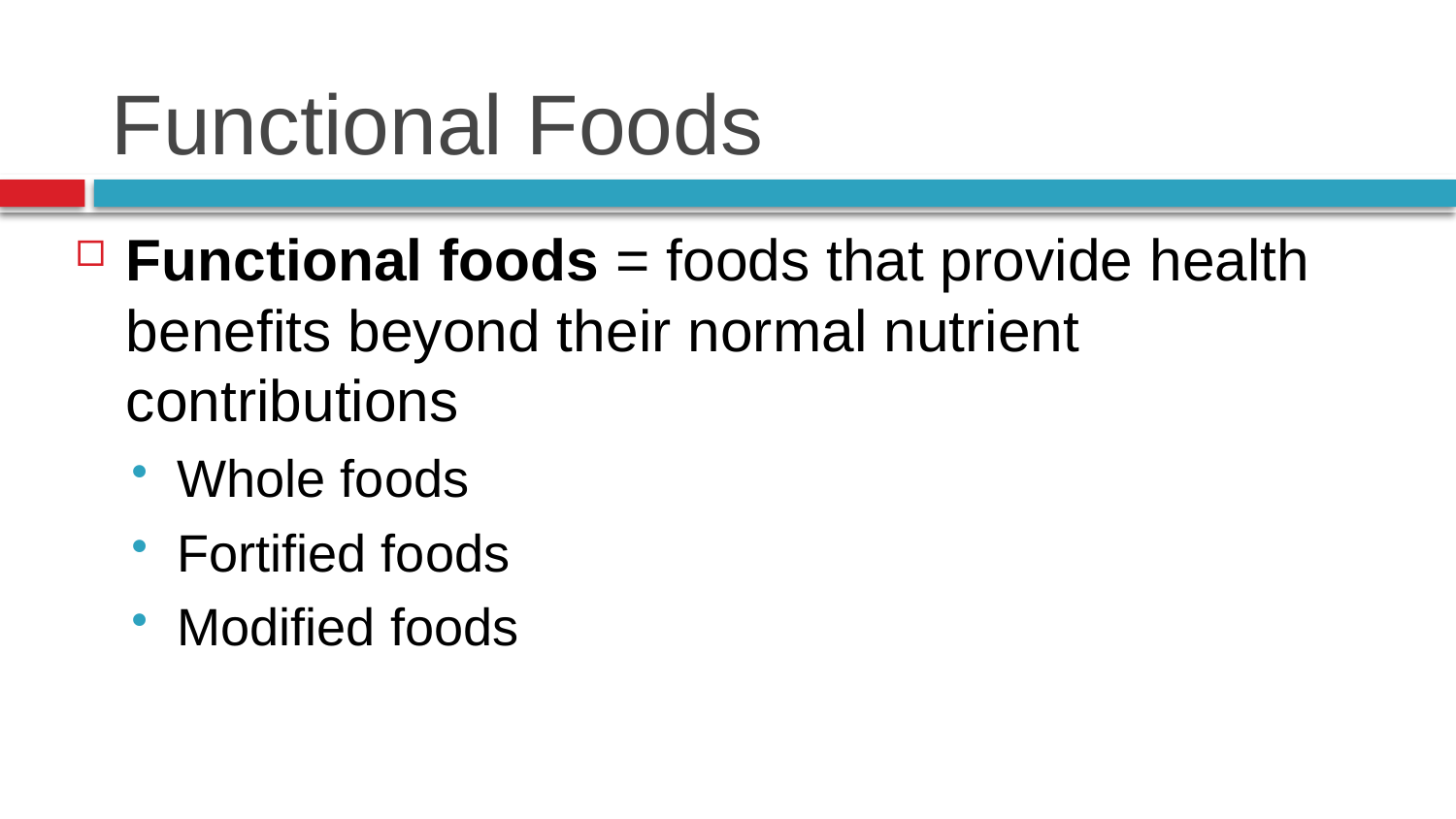

# Functional Foods
Functional foods = foods that provide health benefits beyond their normal nutrient contributions
Whole foods
Fortified foods
Modified foods